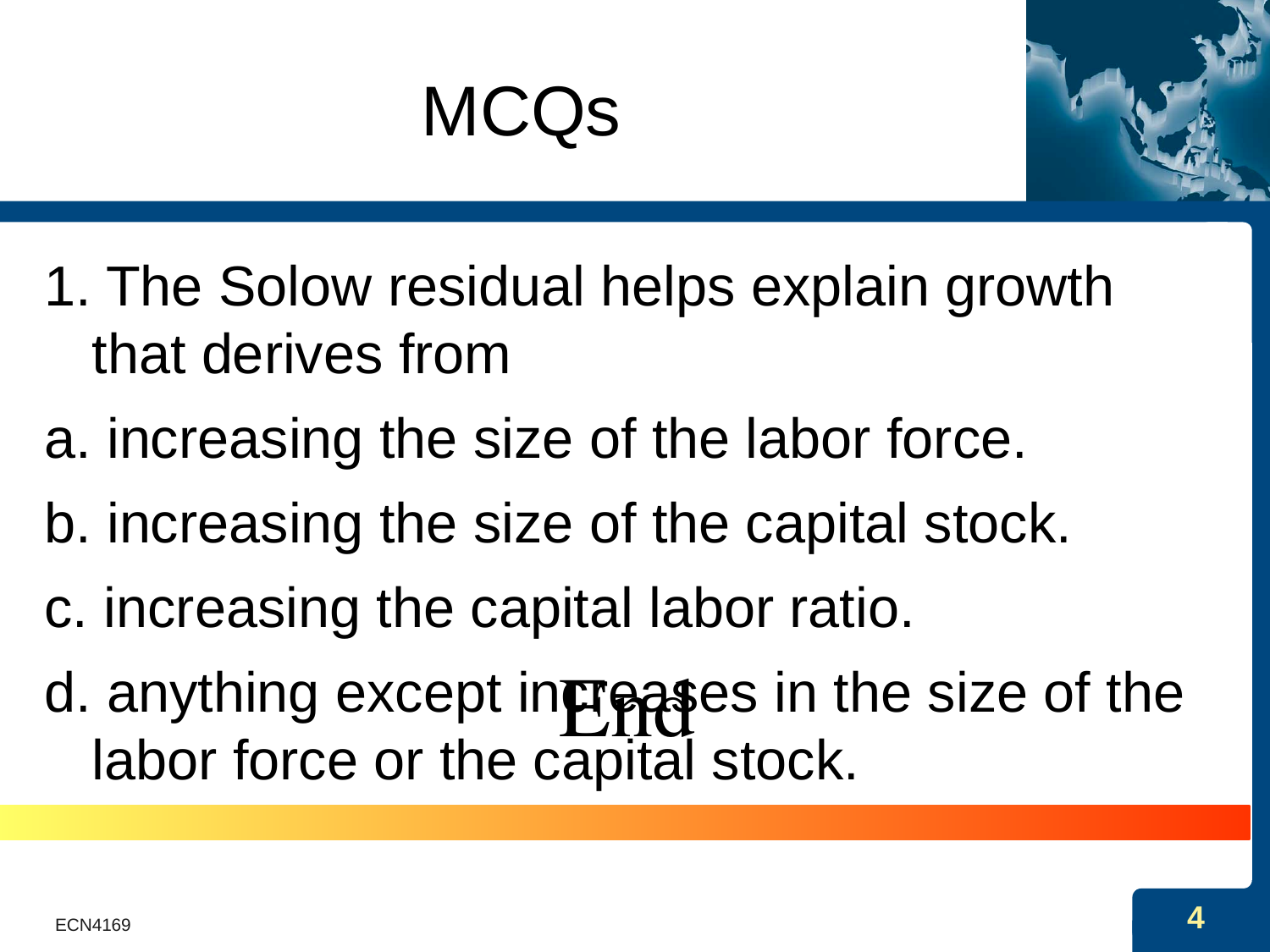

# MCQs
1. The Solow residual helps explain growth that derives from
a. increasing the size of the labor force.
b. increasing the size of the capital stock.
c. increasing the capital labor ratio.
d. anything except increases in the size of the labor force or the capital stock.
End

ECN4169
4